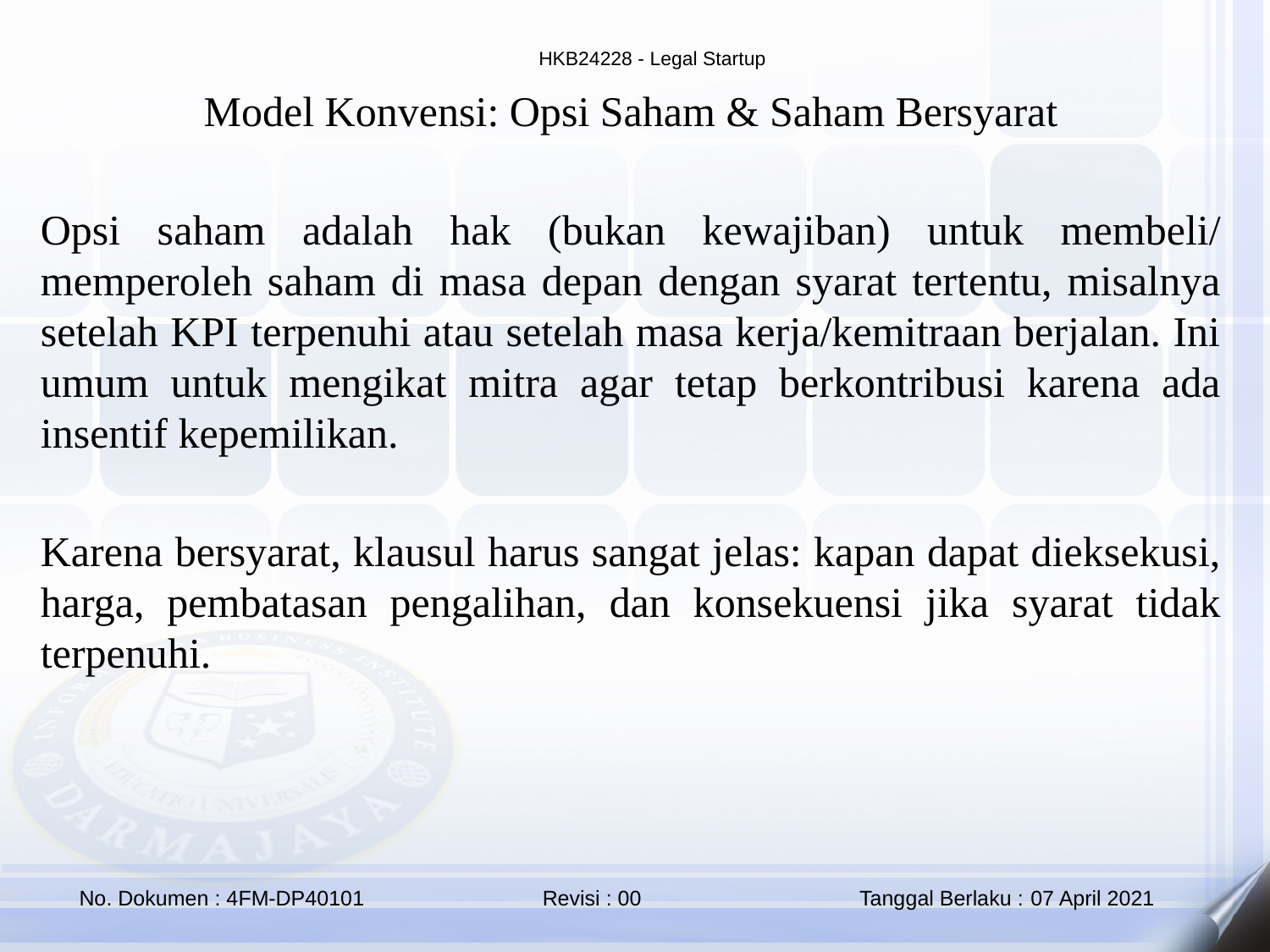

Model Konvensi: Opsi Saham & Saham Bersyarat

Opsi saham adalah hak (bukan kewajiban) untuk membeli/ memperoleh saham di masa depan dengan syarat tertentu, misalnya setelah KPI terpenuhi atau setelah masa kerja/kemitraan berjalan. Ini umum untuk mengikat mitra agar tetap berkontribusi karena ada insentif kepemilikan.

Karena bersyarat, klausul harus sangat jelas: kapan dapat dieksekusi, harga, pembatasan pengalihan, dan konsekuensi jika syarat tidak terpenuhi.